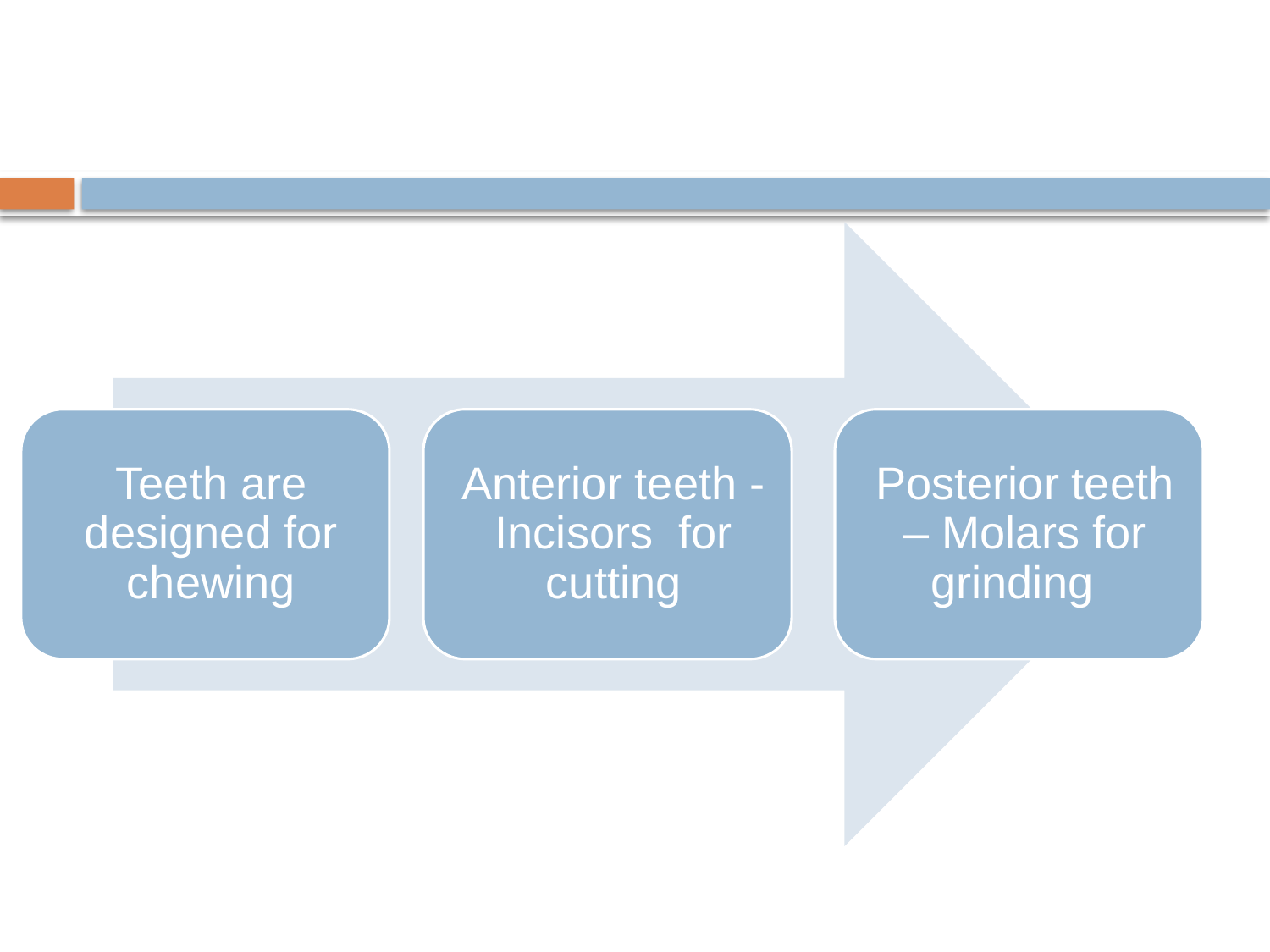

#
Teeth are designed for chewing
Anterior teeth - Incisors  for cutting
Posterior teeth – Molars for grinding